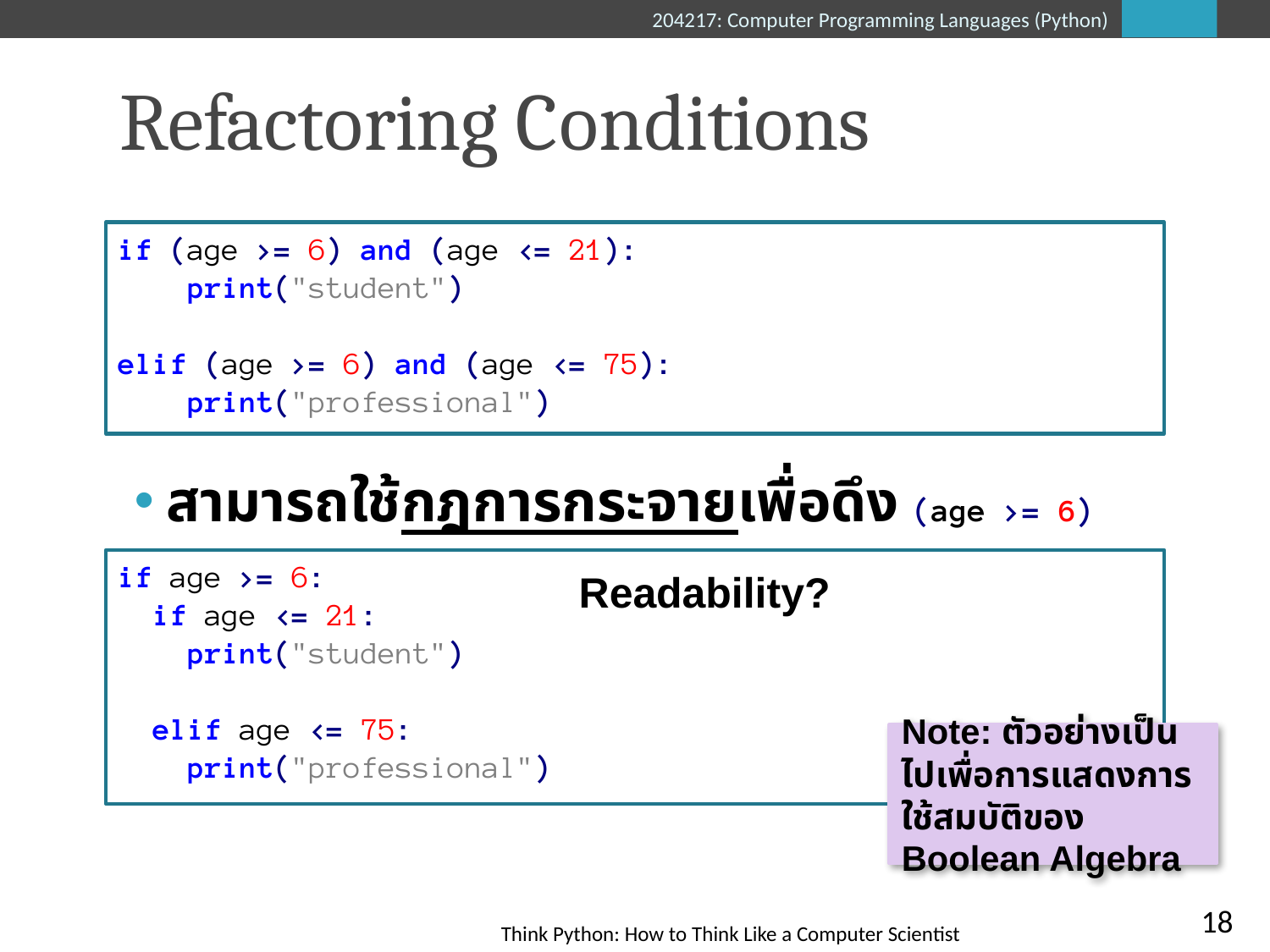

# Refactoring Conditions

สามารถใช้กฎการกระจายเพื่อดึง (age >= 6) ออกมา

if (age >= 6) and (age <= 21):
    print("student")

elif (age >= 6) and (age <= 75):
    print("professional")
if age >= 6:
  if age <= 21:
    print("student")

  elif age <= 75:
    print("professional")
Readability?
Note: ตัวอย่างเป็นไปเพื่อการแสดงการใช้สมบัติของ Boolean Algebra
18
Think Python: How to Think Like a Computer Scientist